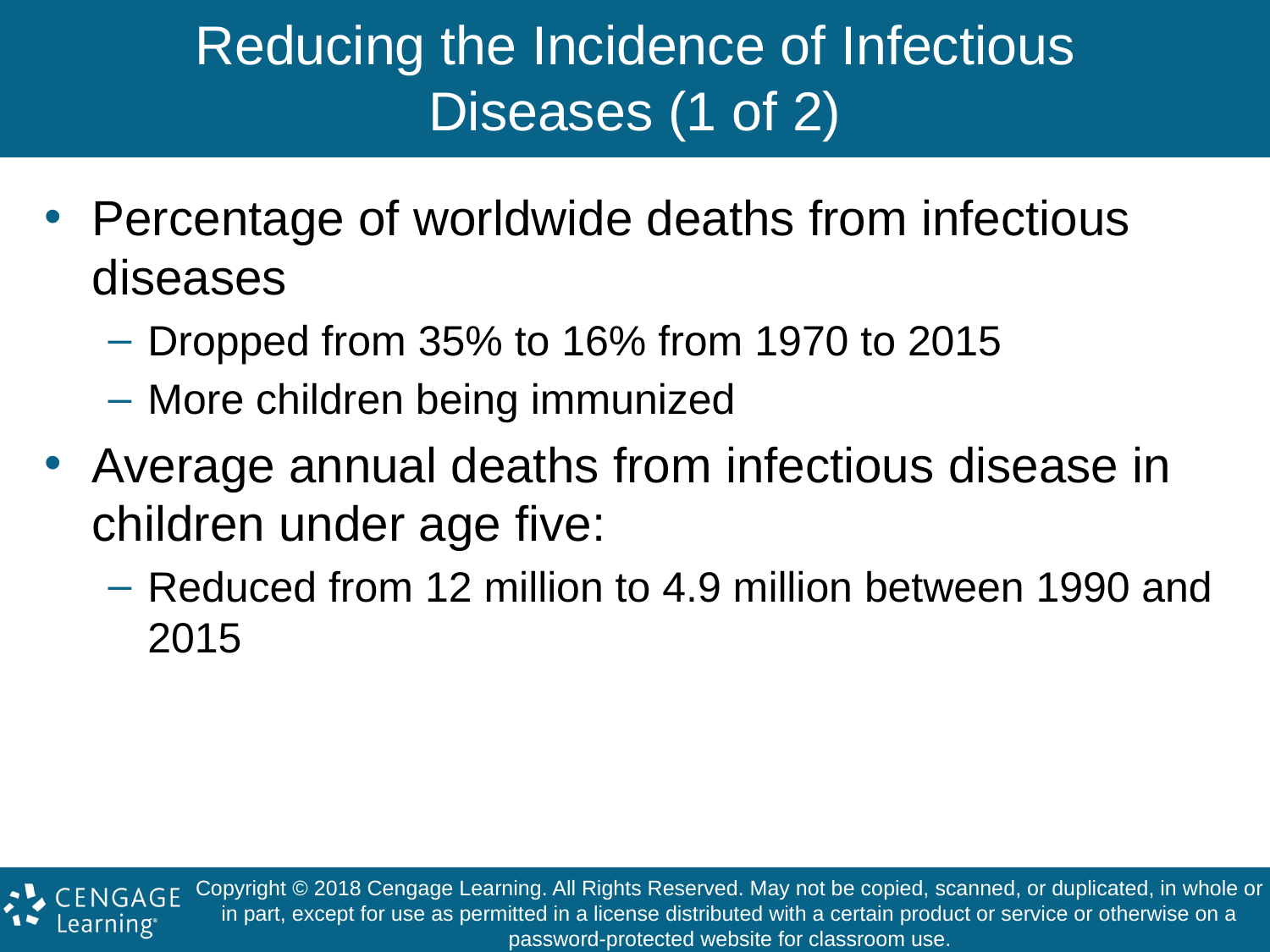

# Reducing the Incidence of Infectious Diseases (1 of 2)
Percentage of worldwide deaths from infectious diseases
Dropped from 35% to 16% from 1970 to 2015
More children being immunized
Average annual deaths from infectious disease in children under age five:
Reduced from 12 million to 4.9 million between 1990 and 2015